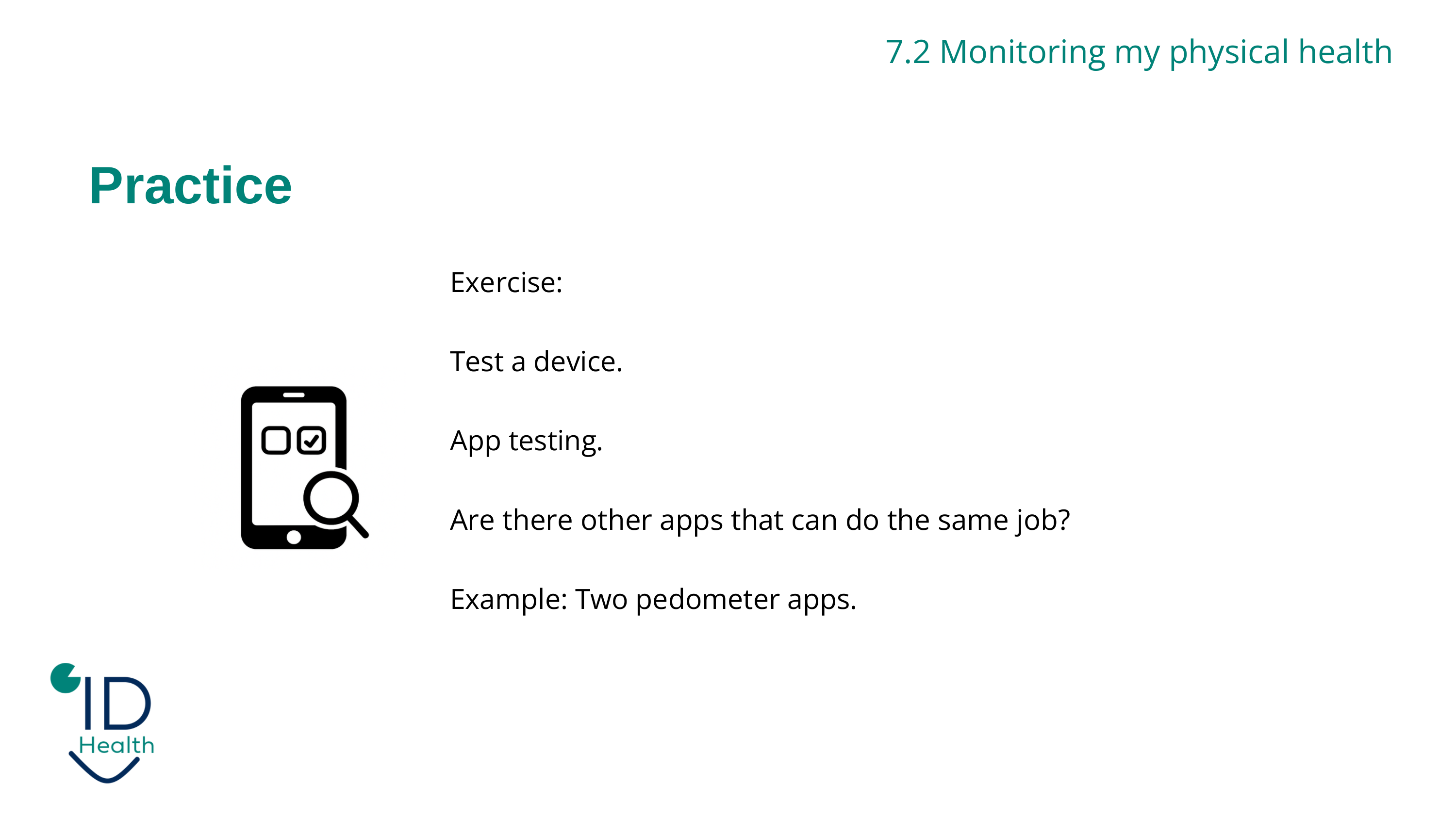

7.2 Monitoring my physical health

Practice
Exercise:

Test a device.

App testing.

Are there other apps that can do the same job?

Example: Two pedometer apps.